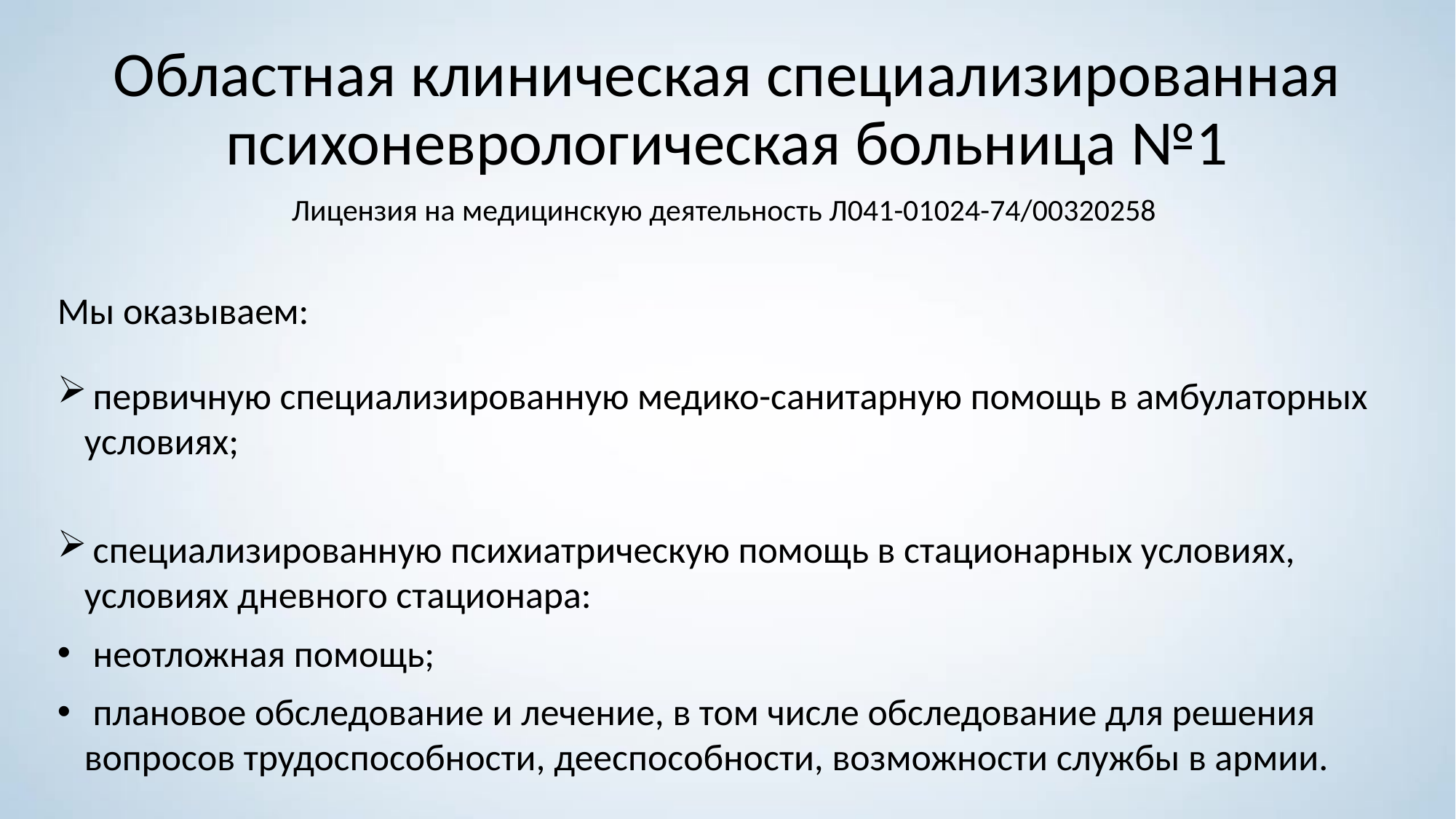

# Областная клиническая специализированная психоневрологическая больница №1
Лицензия на медицинскую деятельность Л041-01024-74/00320258
Мы оказываем:

 первичную специализированную медико-санитарную помощь в амбулаторных условиях;

 специализированную психиатрическую помощь в стационарных условиях, условиях дневного стационара:
 неотложная помощь;
 плановое обследование и лечение, в том числе обследование для решения вопросов трудоспособности, дееспособности, возможности службы в армии.